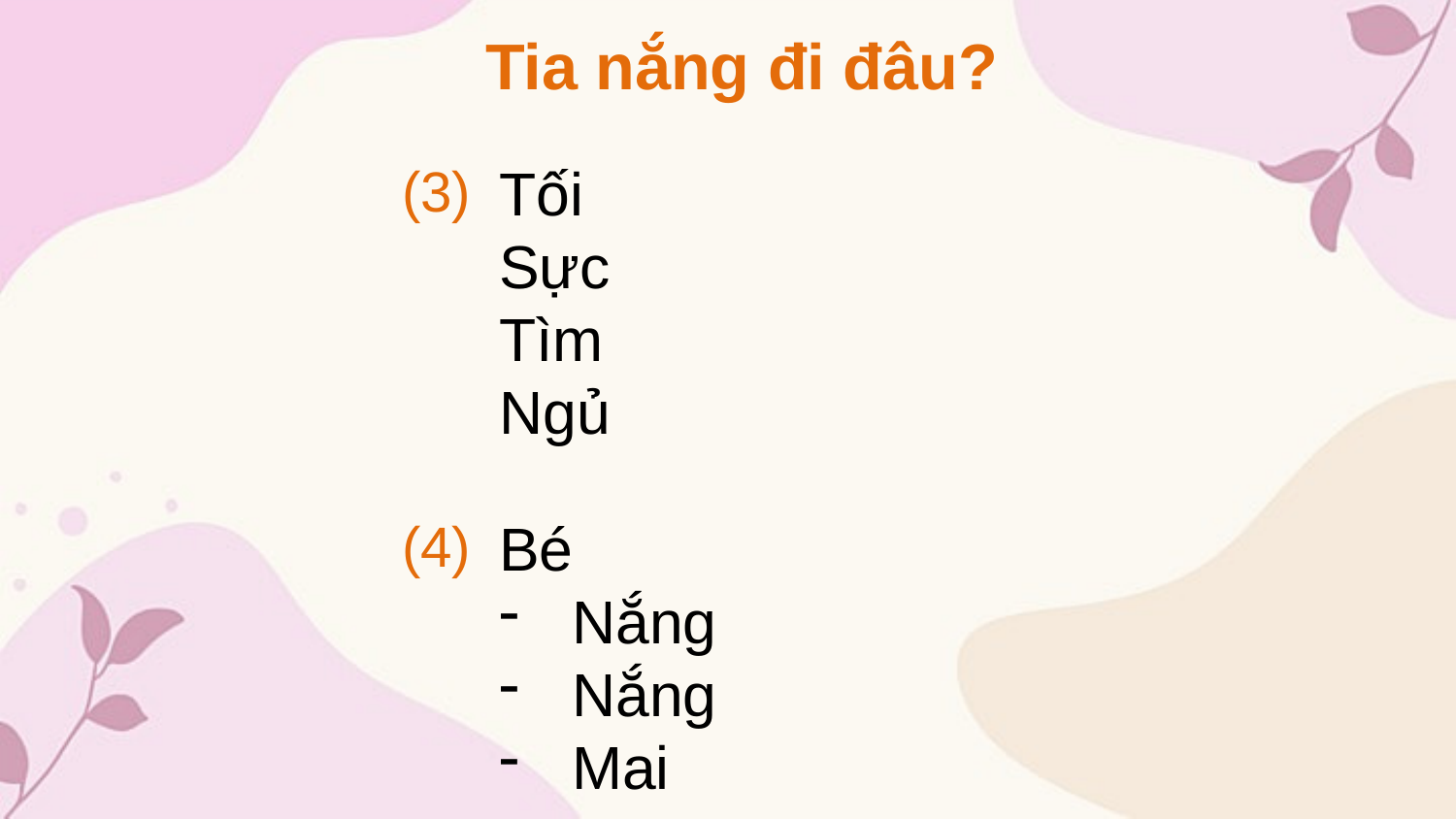

Tia nắng đi đâu?
(3)
Tối
Sực
Tìm
Ngủ
(4)
Bé
Nắng
Nắng
Mai